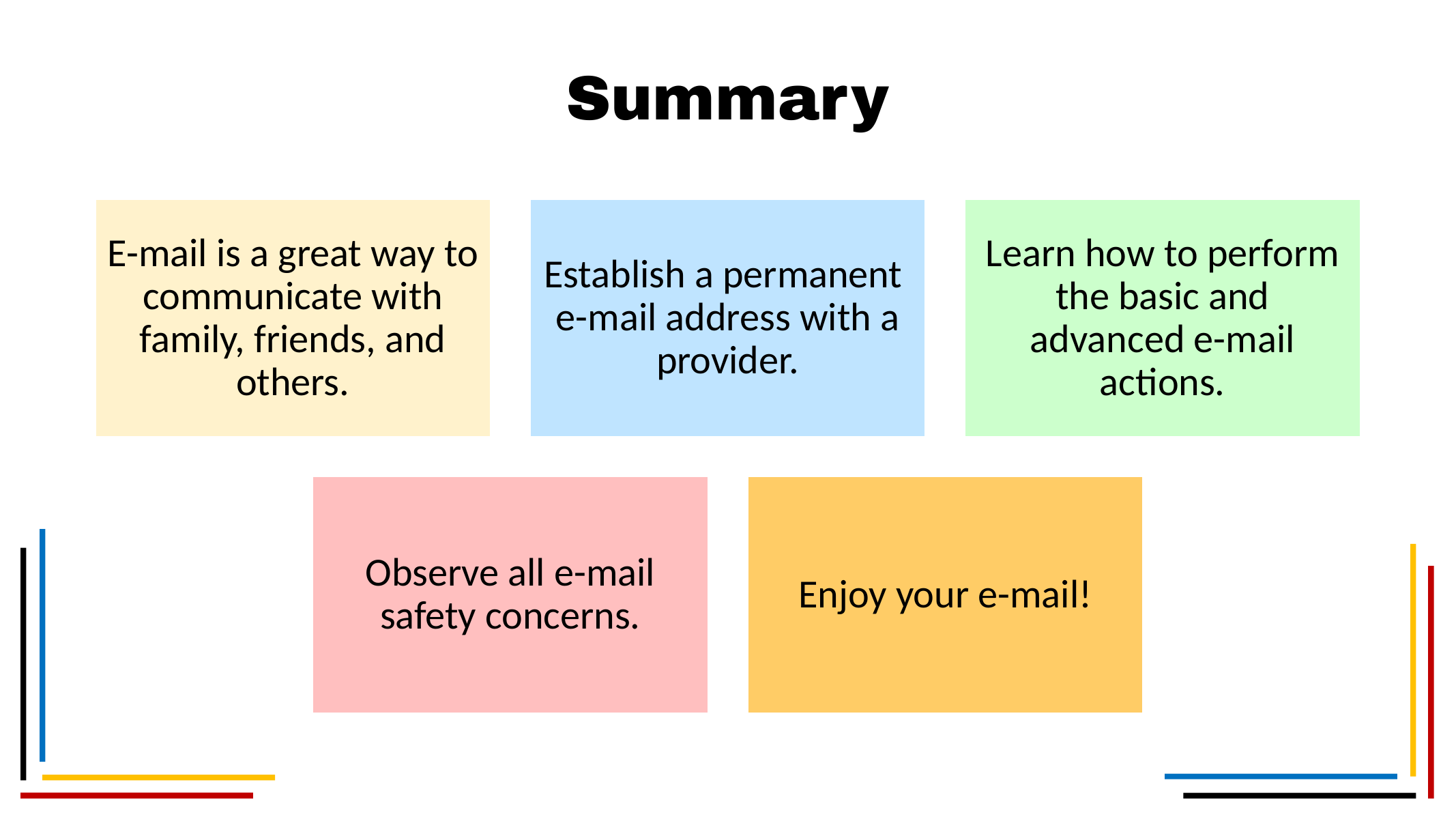

# Summary
E-mail is a great way to communicate with family, friends, and others.
Establish a permanent
e-mail address with a provider.
Learn how to perform the basic and advanced e-mail actions.
Observe all e-mail safety concerns.
Enjoy your e-mail!